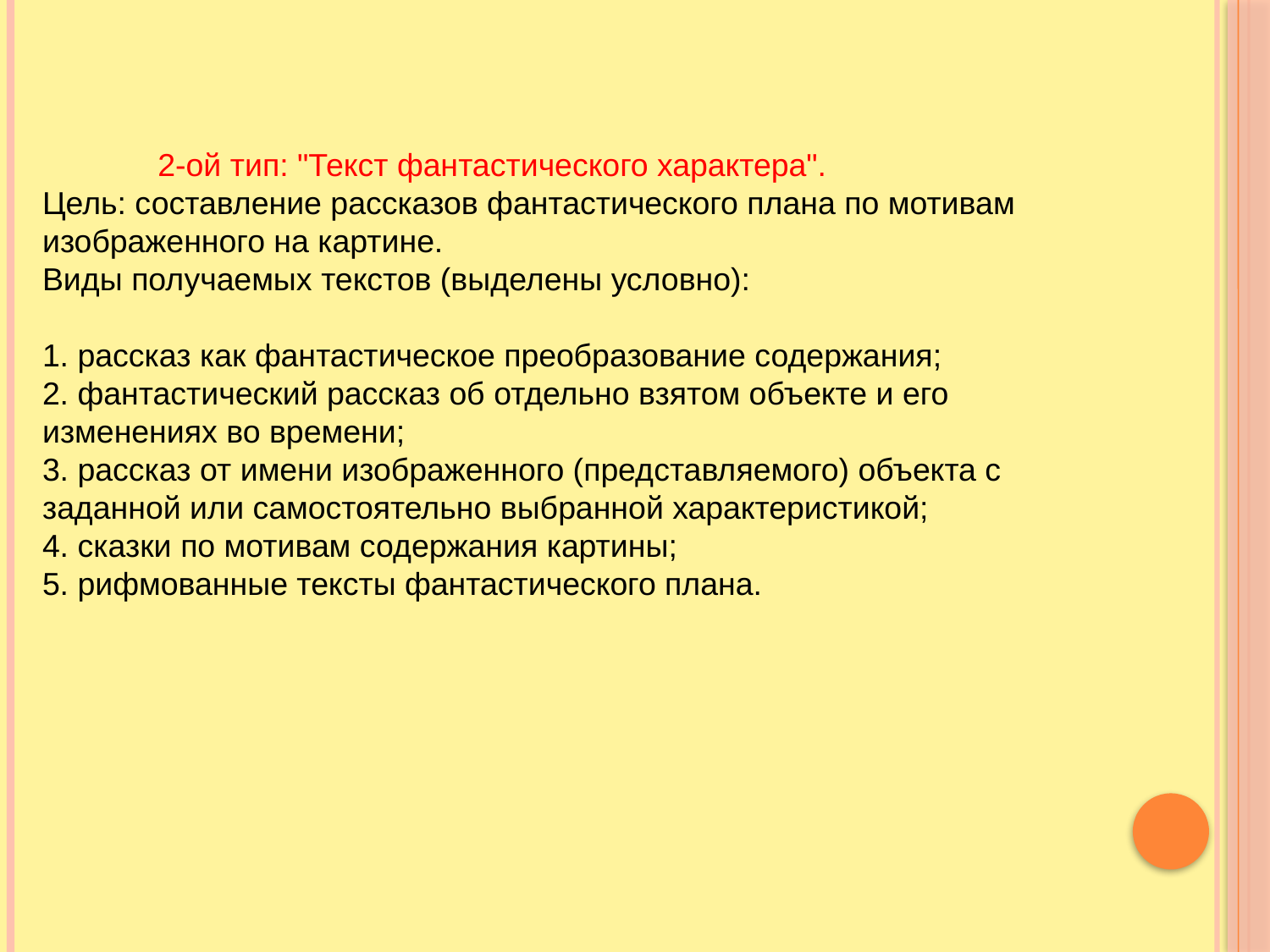

2-ой тип: "Текст фантастического характера".
Цель: составление рассказов фантастического плана по мотивам изображенного на картине.
Виды получаемых текстов (выделены условно):

1. рассказ как фантастическое преобразование содержания;
2. фантастический рассказ об отдельно взятом объекте и его изменениях во времени;
3. рассказ от имени изображенного (представляемого) объекта с заданной или самостоятельно выбранной характеристикой;
4. сказки по мотивам содержания картины;
5. рифмованные тексты фантастического плана.